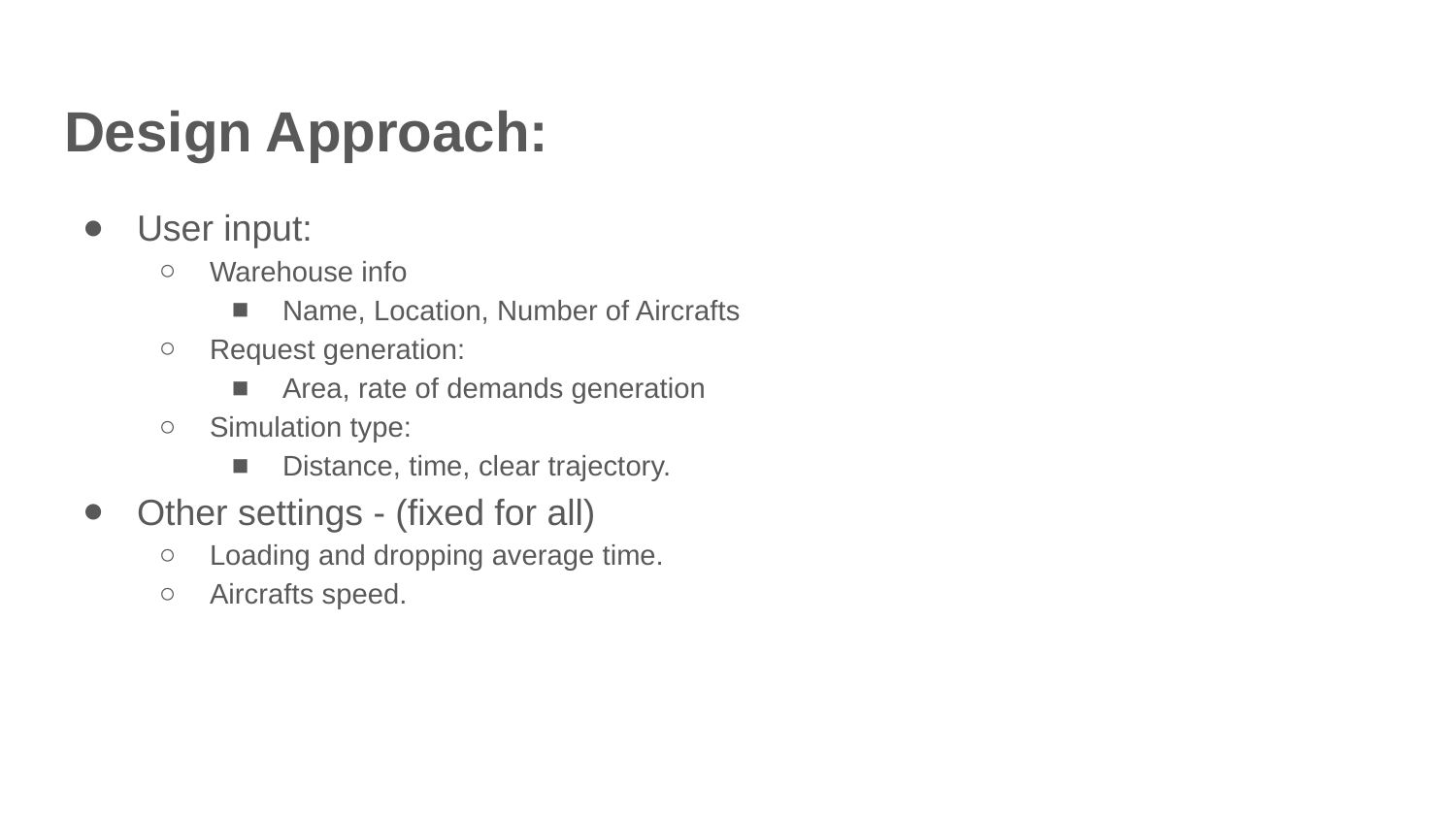

# Design Approach:

User input:
Warehouse info
Name, Location, Number of Aircrafts
Request generation:
Area, rate of demands generation
Simulation type:
Distance, time, clear trajectory.
Other settings - (fixed for all)
Loading and dropping average time.
Aircrafts speed.